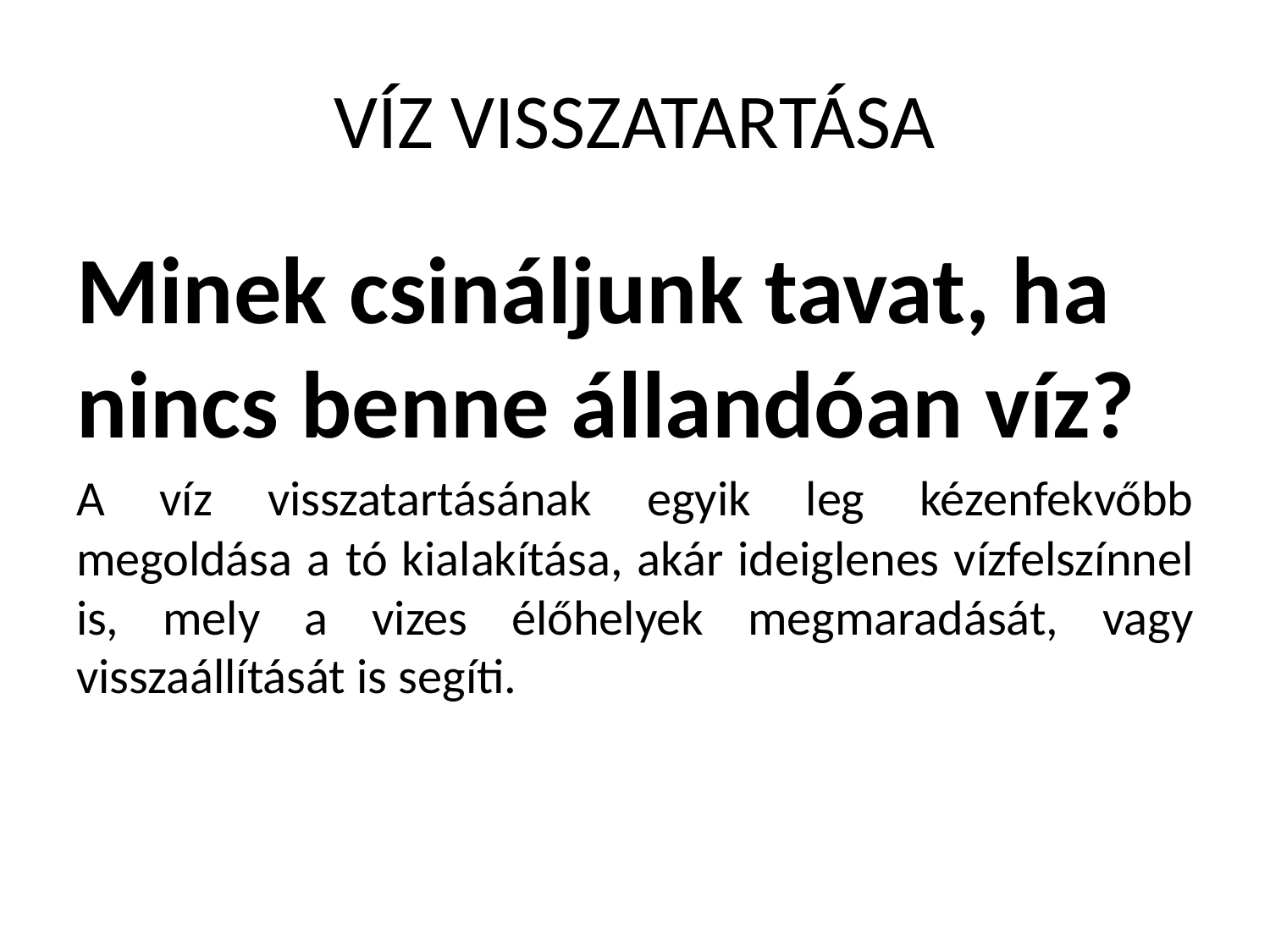

# VÍZ VISSZATARTÁSA
Minek csináljunk tavat, ha nincs benne állandóan víz?
A víz visszatartásának egyik leg kézenfekvőbb megoldása a tó kialakítása, akár ideiglenes vízfelszínnel is, mely a vizes élőhelyek megmaradását, vagy visszaállítását is segíti.